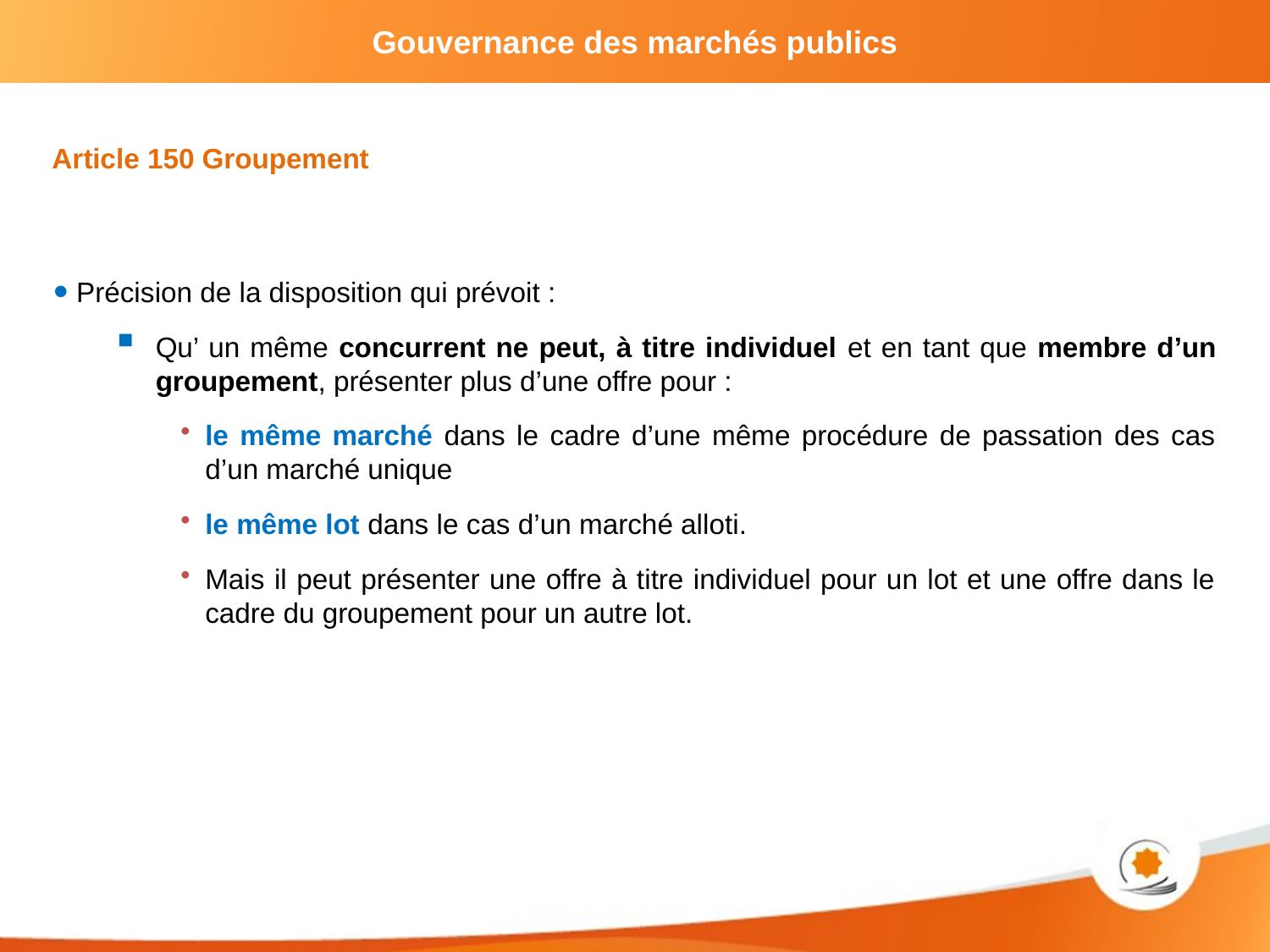

Article 150 Groupement

Précision de la disposition qui prévoit :
Qu’ un même concurrent ne peut, à titre individuel et en tant que membre d’un groupement, présenter plus d’une offre pour :
le même marché dans le cadre d’une même procédure de passation des cas d’un marché unique
le même lot dans le cas d’un marché alloti.
Mais il peut présenter une offre à titre individuel pour un lot et une offre dans le cadre du groupement pour un autre lot.